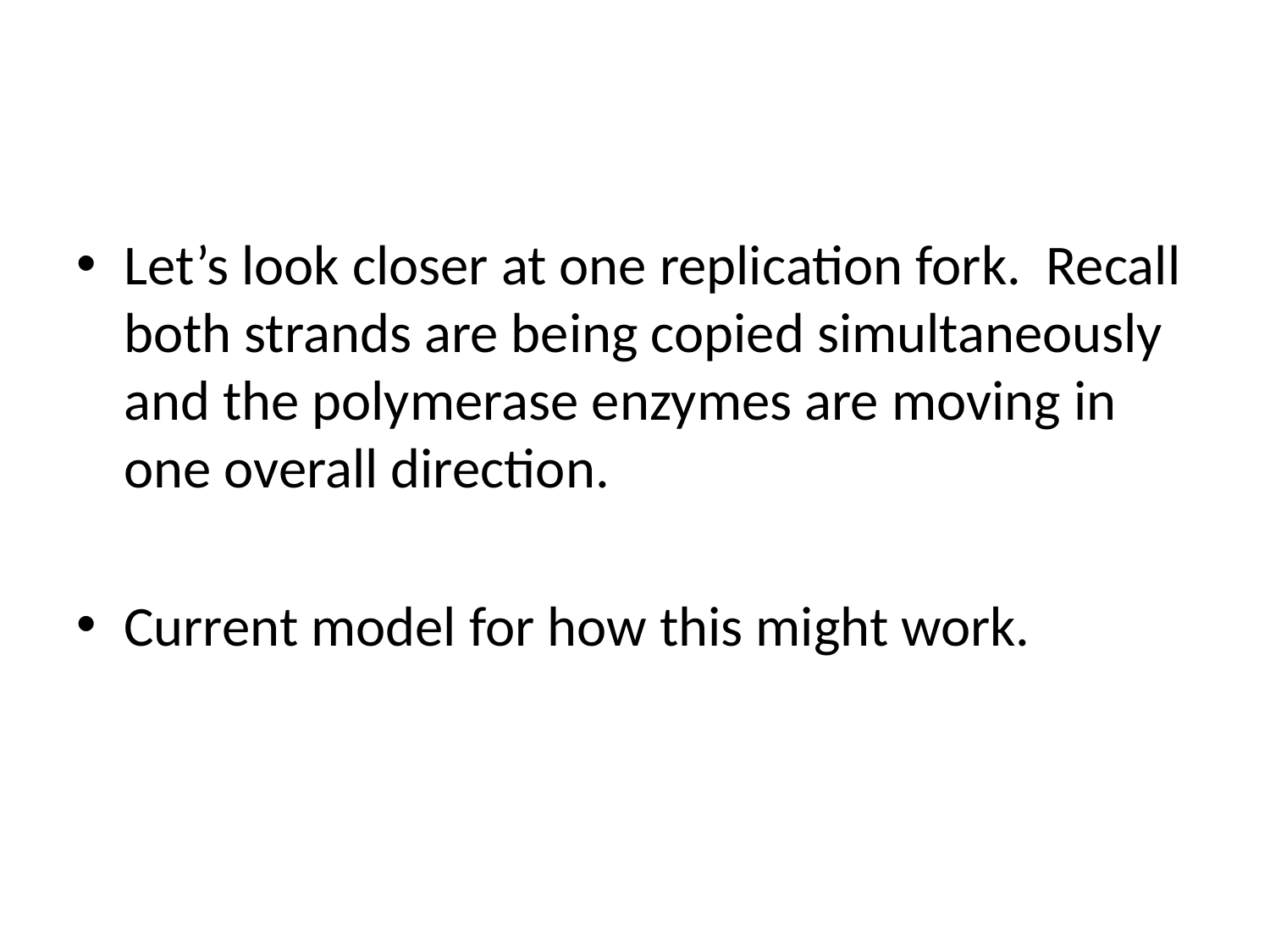

#
Let’s look closer at one replication fork.  Recall both strands are being copied simultaneously and the polymerase enzymes are moving in one overall direction.

Current model for how this might work.